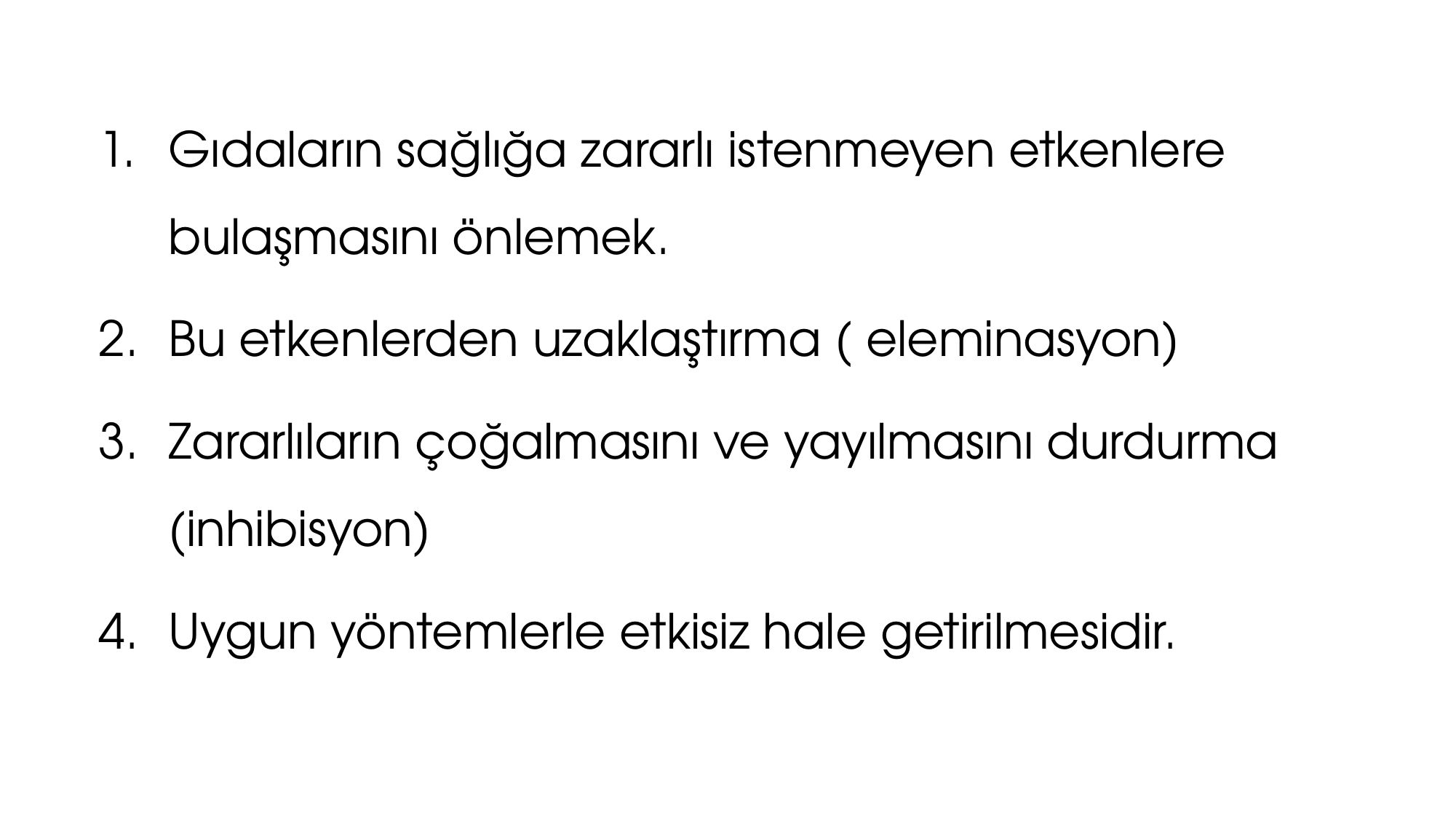

Gıdaların sağlığa zararlı istenmeyen etkenlere bulaşmasını önlemek.
Bu etkenlerden uzaklaştırma ( eleminasyon)
Zararlıların çoğalmasını ve yayılmasını durdurma (inhibisyon)
Uygun yöntemlerle etkisiz hale getirilmesidir.